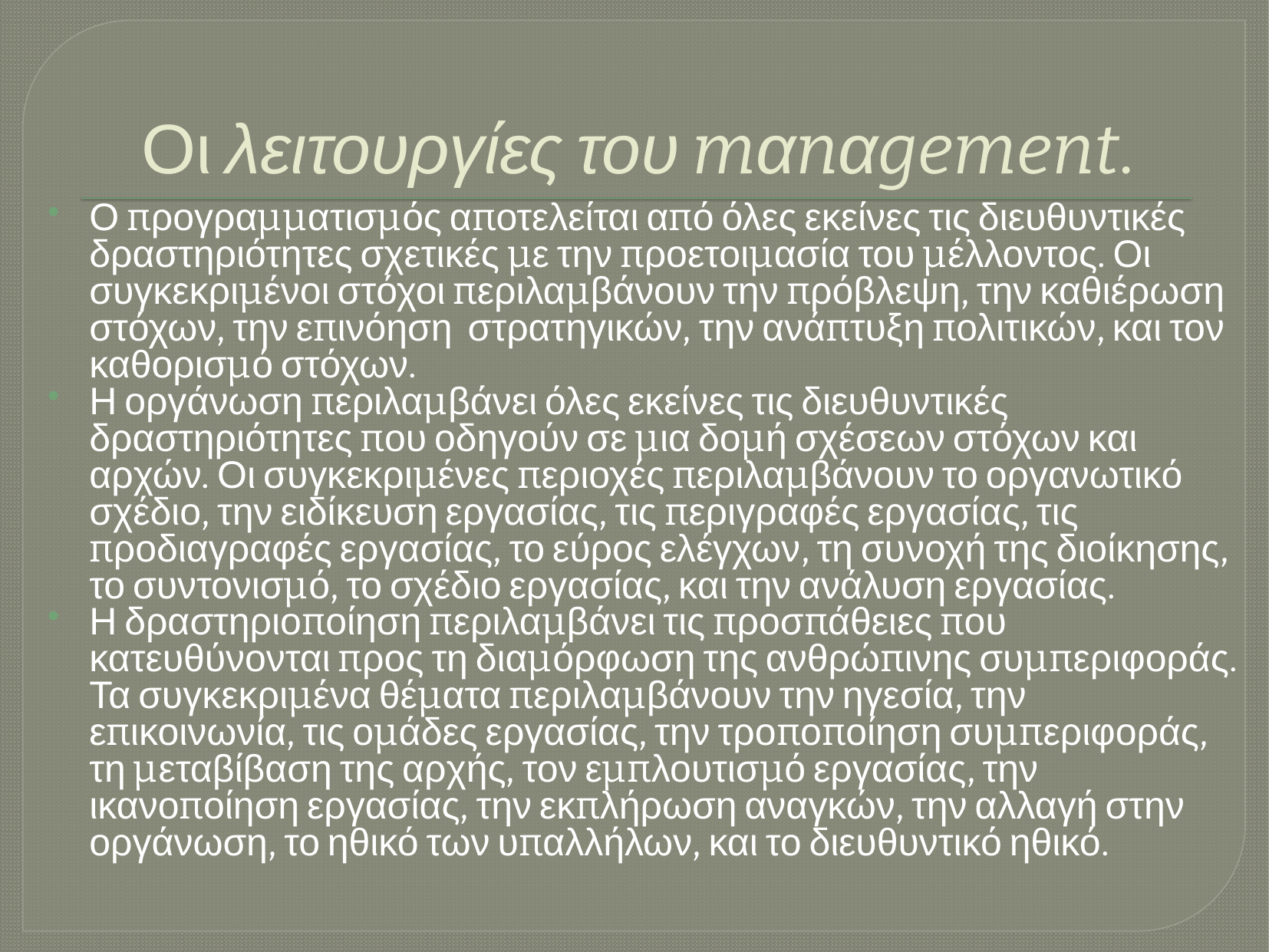

# Οι λειτουργίες του mαnαgement.
Ο προγραμματισμός αποτελείται από όλες εκείνες τις διευθυντικές δραστηριότητες σχετικές με την προετοιμασία του μέλλοντος. Οι συγκεκριμένοι στόχοι περιλαμβάνουν την πρόβλεψη, την καθιέρωση στόχων, την επινόηση  στρατηγικών, την ανάπτυξη πολιτικών, και τον καθορισμό στόχων.
Η οργάνωση περιλαμβάνει όλες εκείνες τις διευθυντικές δραστηριότητες που οδηγούν σε μια δομή σχέσεων στόχων και αρχών. Οι συγκεκριμένες περιοχές περιλαμβάνουν το οργανωτικό σχέδιο, την ειδίκευση εργασίας, τις περιγραφές εργασίας, τις προδιαγραφές εργασίας, το εύρος ελέγχων, τη συνοχή της διοίκησης, το συντονισμό, το σχέδιο εργασίας, και την ανάλυση εργασίας.
Η δραστηριοποίηση περιλαμβάνει τις προσπάθειες που κατευθύνονται προς τη διαμόρφωση της ανθρώπινης συμπεριφοράς. Τα συγκεκριμένα θέματα περιλαμβάνουν την ηγεσία, την επικοινωνία, τις ομάδες εργασίας, την τροποποίηση συμπεριφοράς, τη μεταβίβαση της αρχής, τον εμπλουτισμό εργασίας, την ικανοποίηση εργασίας, την εκπλήρωση αναγκών, την αλλαγή στην οργάνωση, το ηθικό των υπαλλήλων, και το διευθυντικό ηθικό.